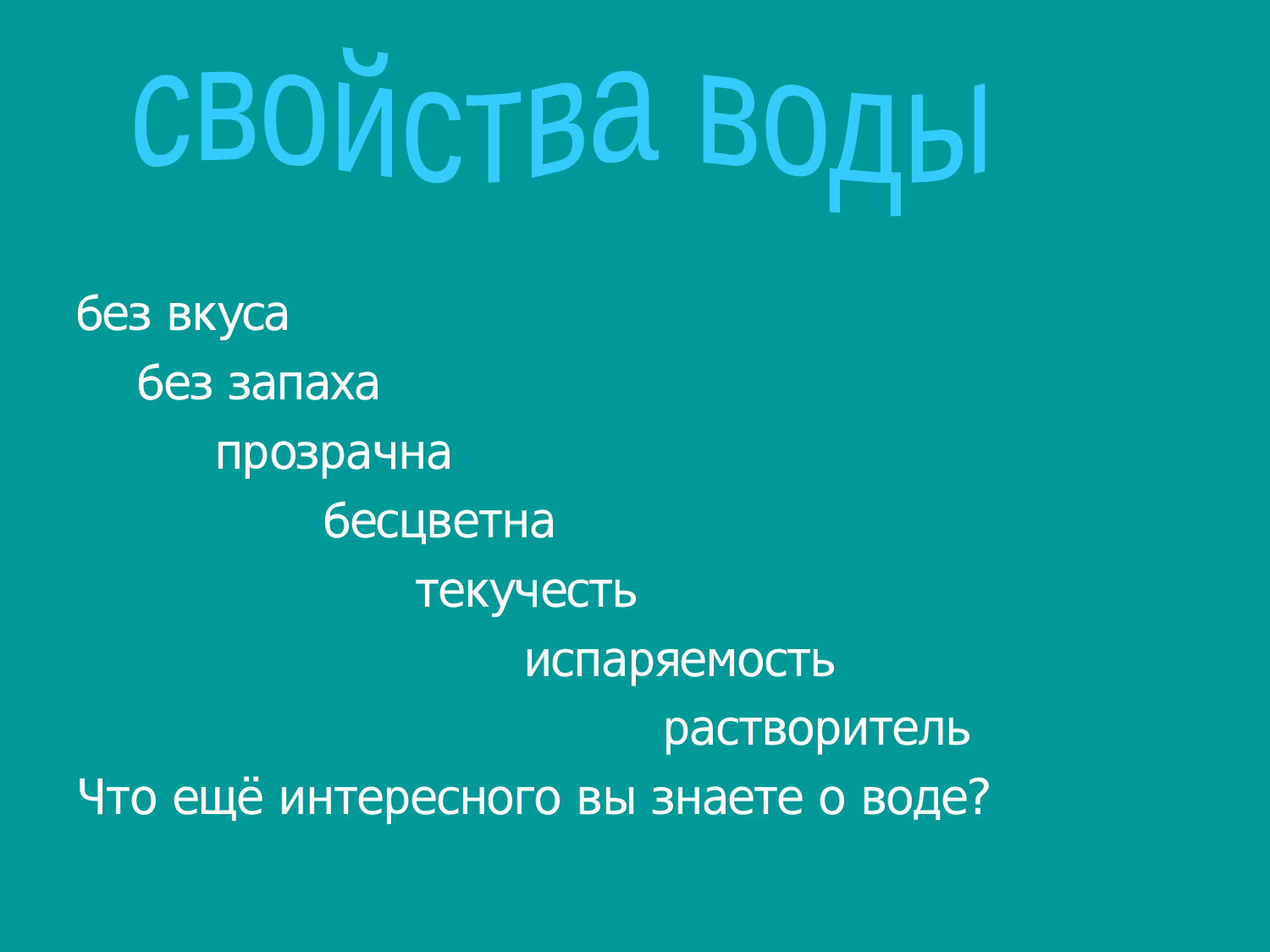

без вкуса
    без запаха
         прозрачна
                бесцветна
                      текучесть
                             испаряемость
                                      растворитель
Что ещё интересного вы знаете о воде?
свойства воды